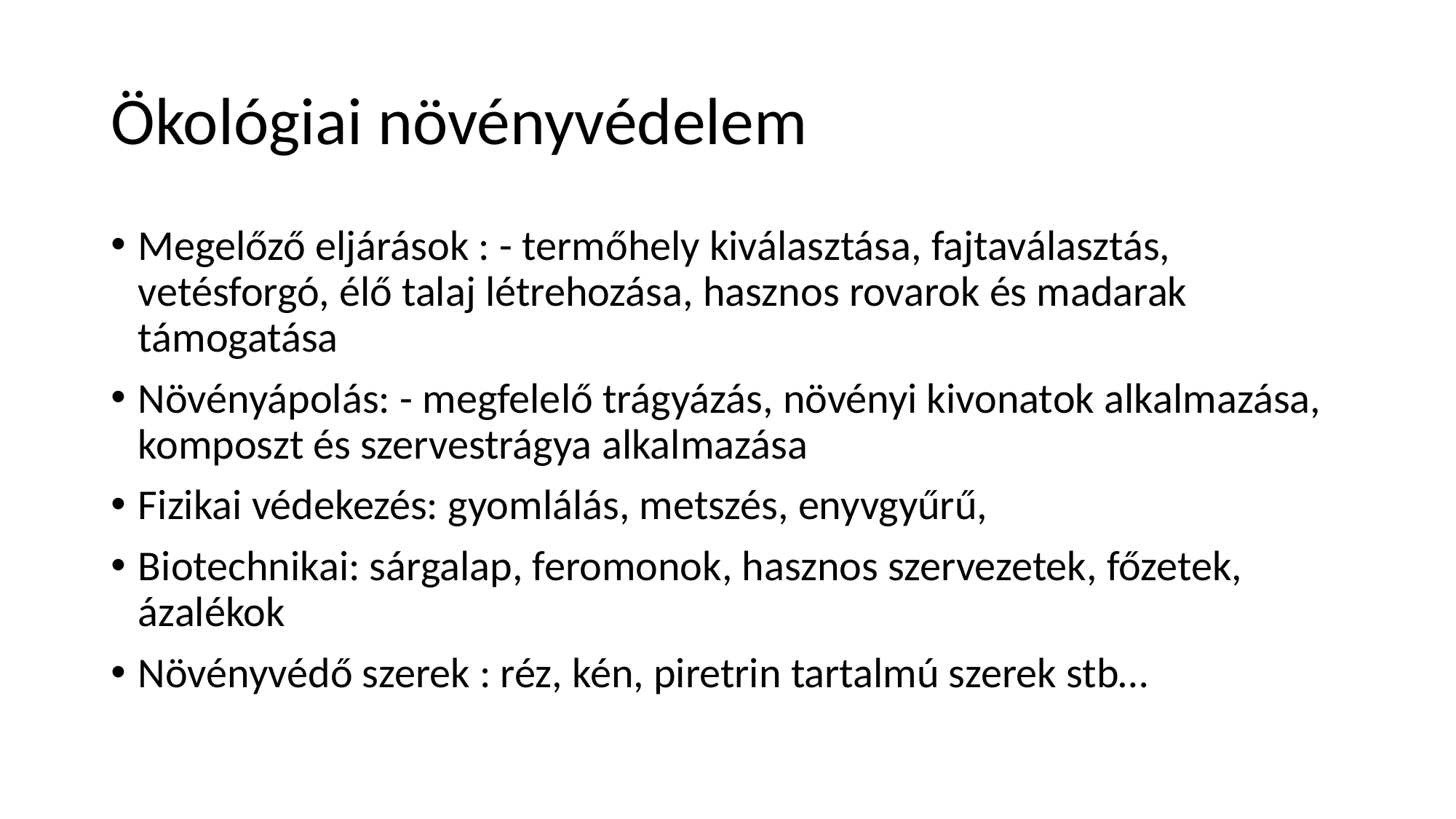

# Ökológiai növényvédelem
Megelőző eljárások : - termőhely kiválasztása, fajtaválasztás, vetésforgó, élő talaj létrehozása, hasznos rovarok és madarak támogatása
Növényápolás: - megfelelő trágyázás, növényi kivonatok alkalmazása, komposzt és szervestrágya alkalmazása
Fizikai védekezés: gyomlálás, metszés, enyvgyűrű,
Biotechnikai: sárgalap, feromonok, hasznos szervezetek, főzetek, ázalékok
Növényvédő szerek : réz, kén, piretrin tartalmú szerek stb…